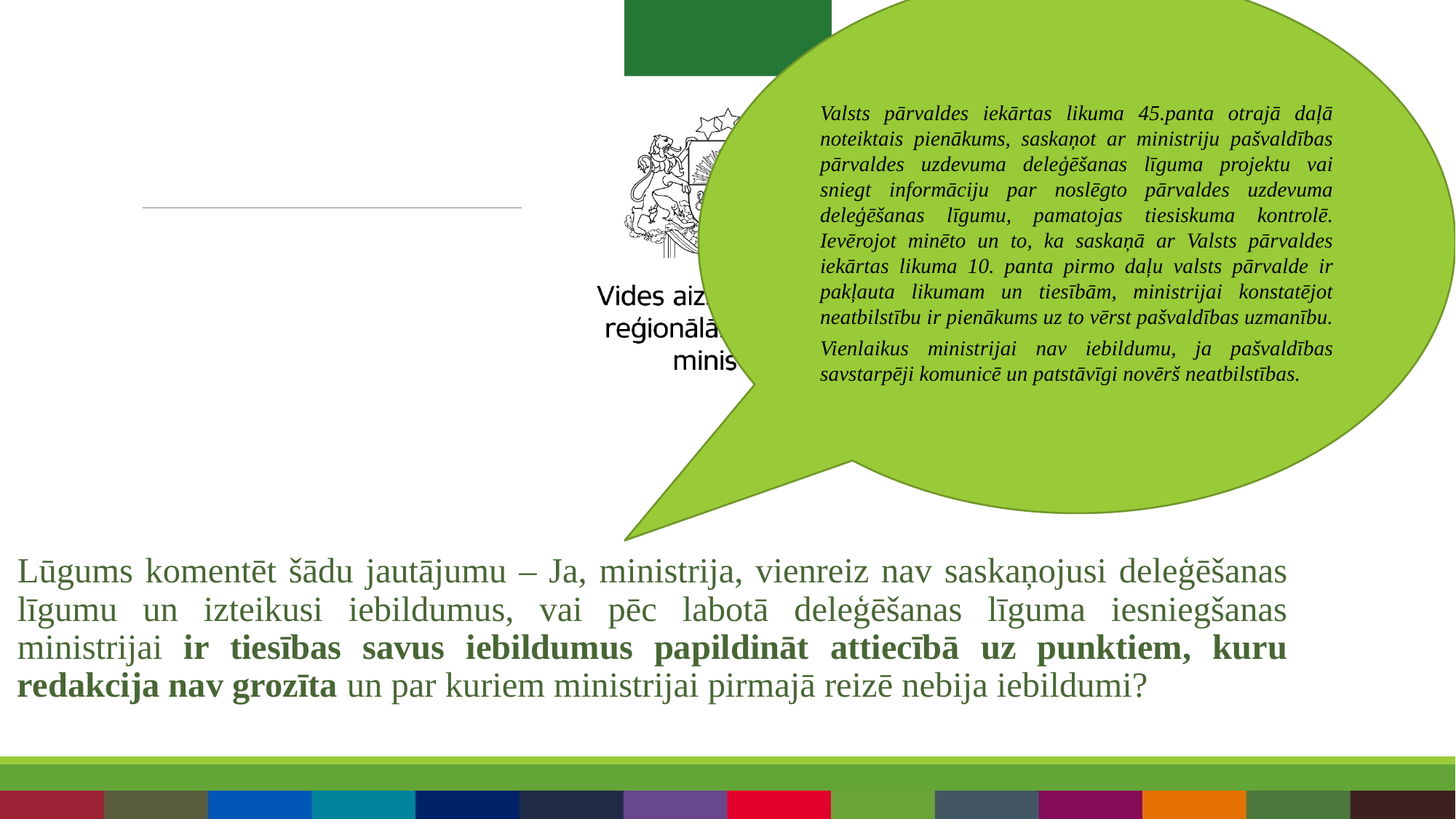

Valsts pārvaldes iekārtas likuma 45.panta otrajā daļā noteiktais pienākums, saskaņot ar ministriju pašvaldības pārvaldes uzdevuma deleģēšanas līguma projektu vai sniegt informāciju par noslēgto pārvaldes uzdevuma deleģēšanas līgumu, pamatojas tiesiskuma kontrolē. Ievērojot minēto un to, ka saskaņā ar Valsts pārvaldes iekārtas likuma 10. panta pirmo daļu valsts pārvalde ir pakļauta likumam un tiesībām, ministrijai konstatējot neatbilstību ir pienākums uz to vērst pašvaldības uzmanību.
Vienlaikus ministrijai nav iebildumu, ja pašvaldības savstarpēji komunicē un patstāvīgi novērš neatbilstības.
Lūgums komentēt šādu jautājumu – Ja, ministrija, vienreiz nav saskaņojusi deleģēšanas līgumu un izteikusi iebildumus, vai pēc labotā deleģēšanas līguma iesniegšanas ministrijai ir tiesības savus iebildumus papildināt attiecībā uz punktiem, kuru redakcija nav grozīta un par kuriem ministrijai pirmajā reizē nebija iebildumi?